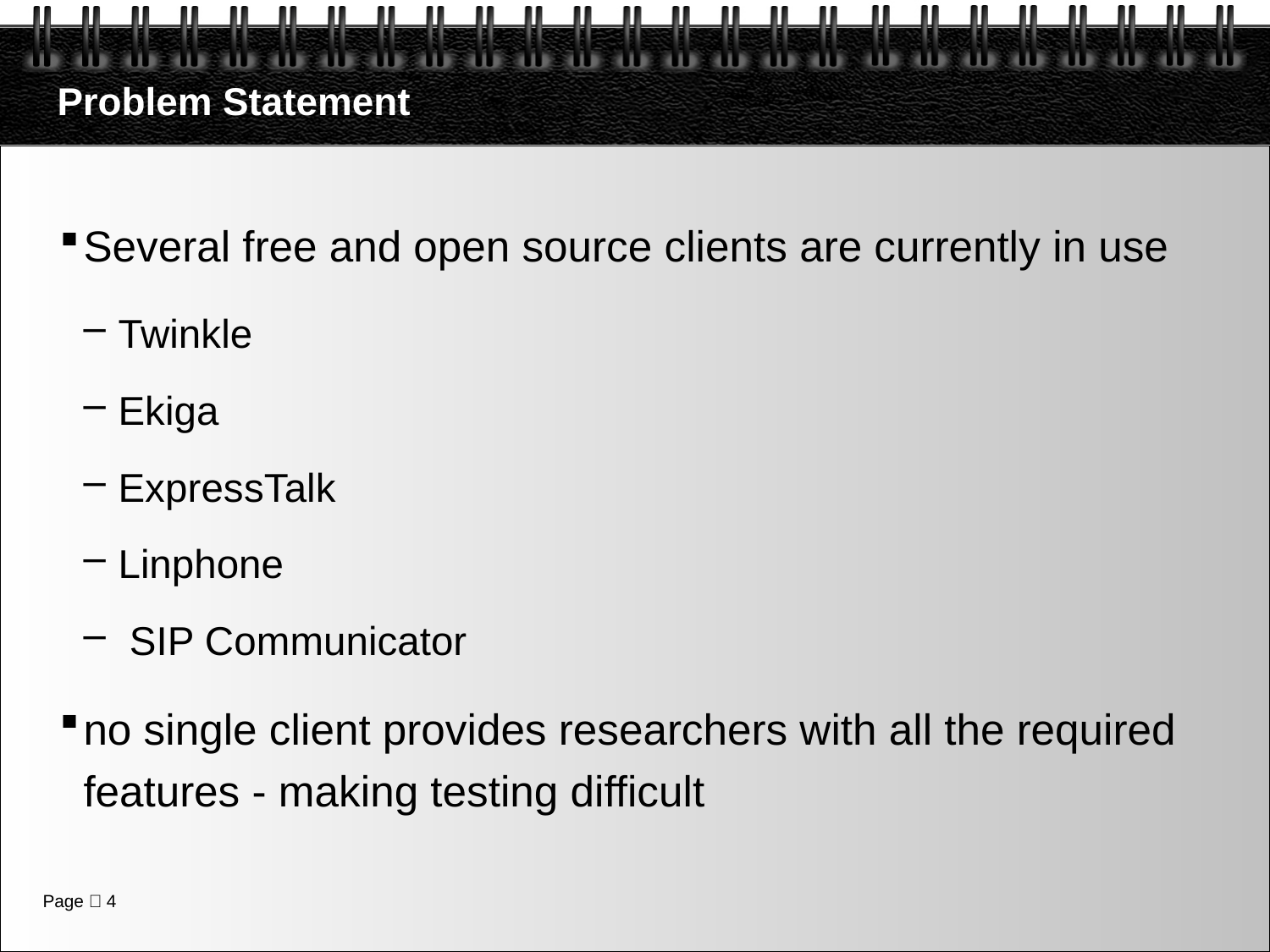

# Problem Statement
Several free and open source clients are currently in use
Twinkle
Ekiga
ExpressTalk
Linphone
 SIP Communicator
no single client provides researchers with all the required features - making testing difficult